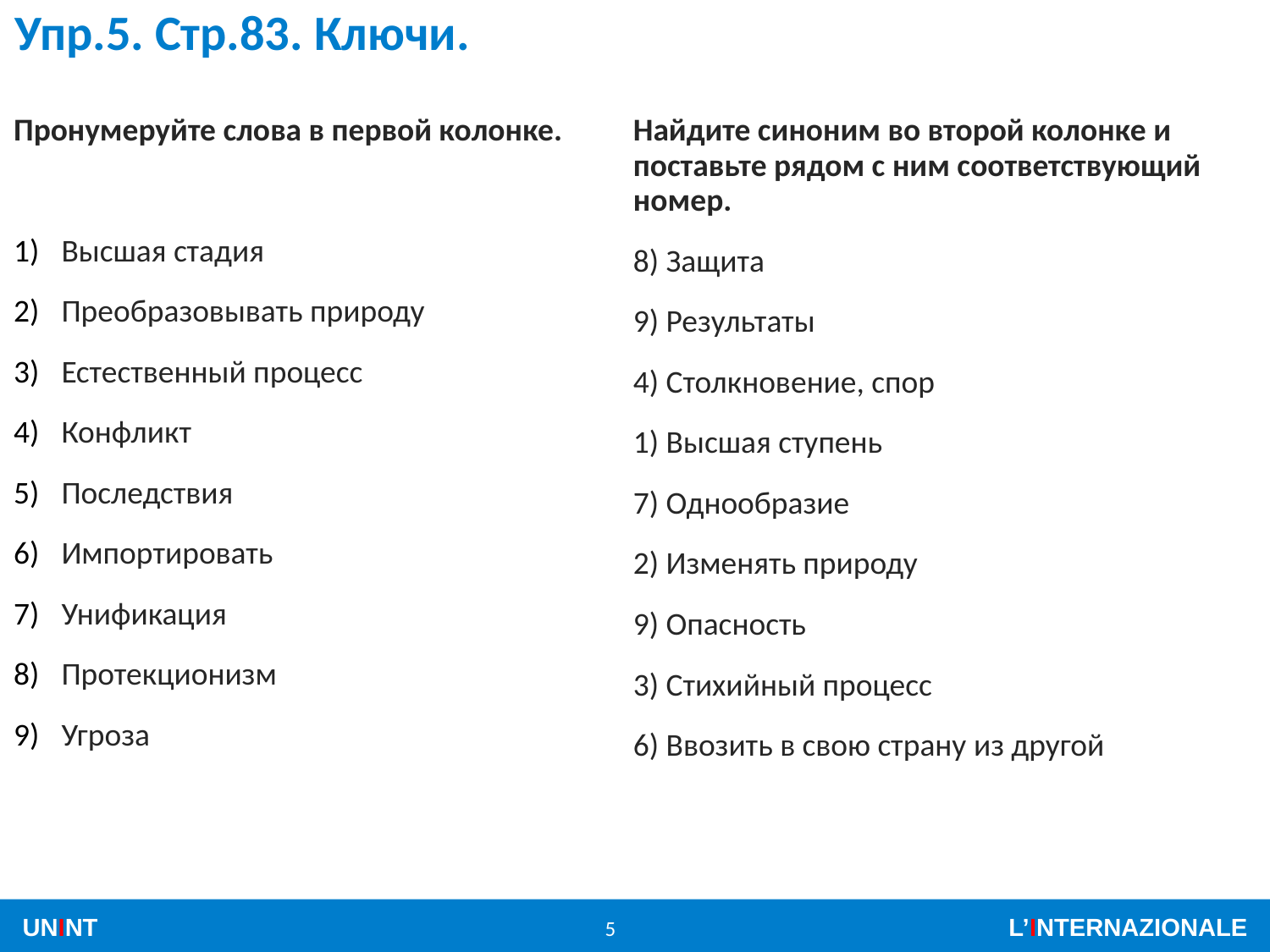

# Упр.5. Стр.83. Ключи.
Пронумеруйте слова в первой колонке.

Высшая стадия
Преобразовывать природу
Естественный процесс
Конфликт
Последствия
Импортировать
Унификация
Протекционизм
Угроза

Найдите синоним во второй колонке и поставьте рядом с ним соответствующий номер.
8) Защита
9) Результаты
4) Столкновение, спор
1) Высшая ступень
7) Однообразие
2) Изменять природу
9) Опасность
3) Стихийный процесс
6) Ввозить в свою страну из другой

5